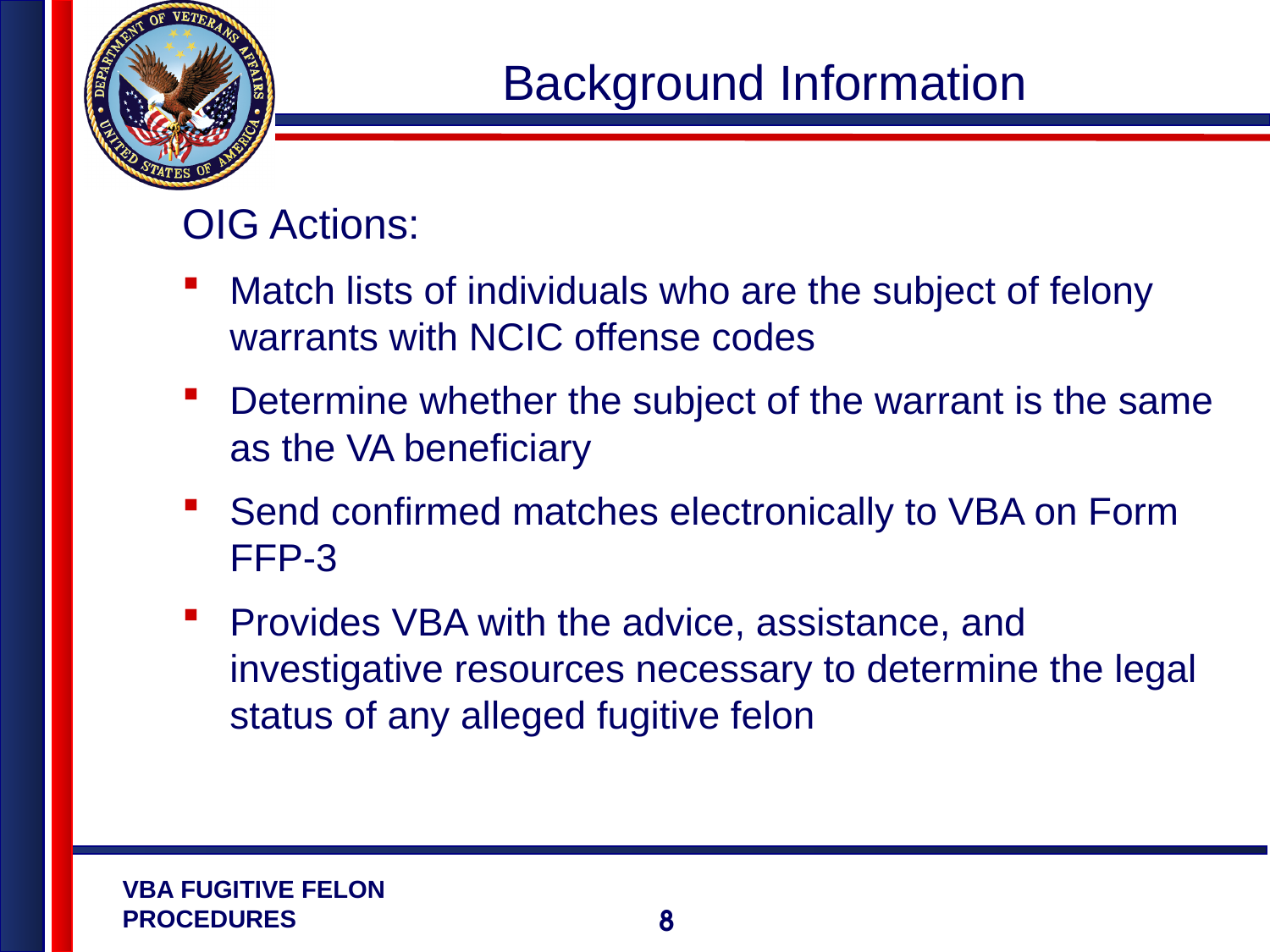

# Background Information
OIG Actions:

Match lists of individuals who are the subject of felony warrants with NCIC offense codes

Determine whether the subject of the warrant is the same as the VA beneficiary

Send confirmed matches electronically to VBA on Form FFP-3

Provides VBA with the advice, assistance, and investigative resources necessary to determine the legal status of any alleged fugitive felon

8